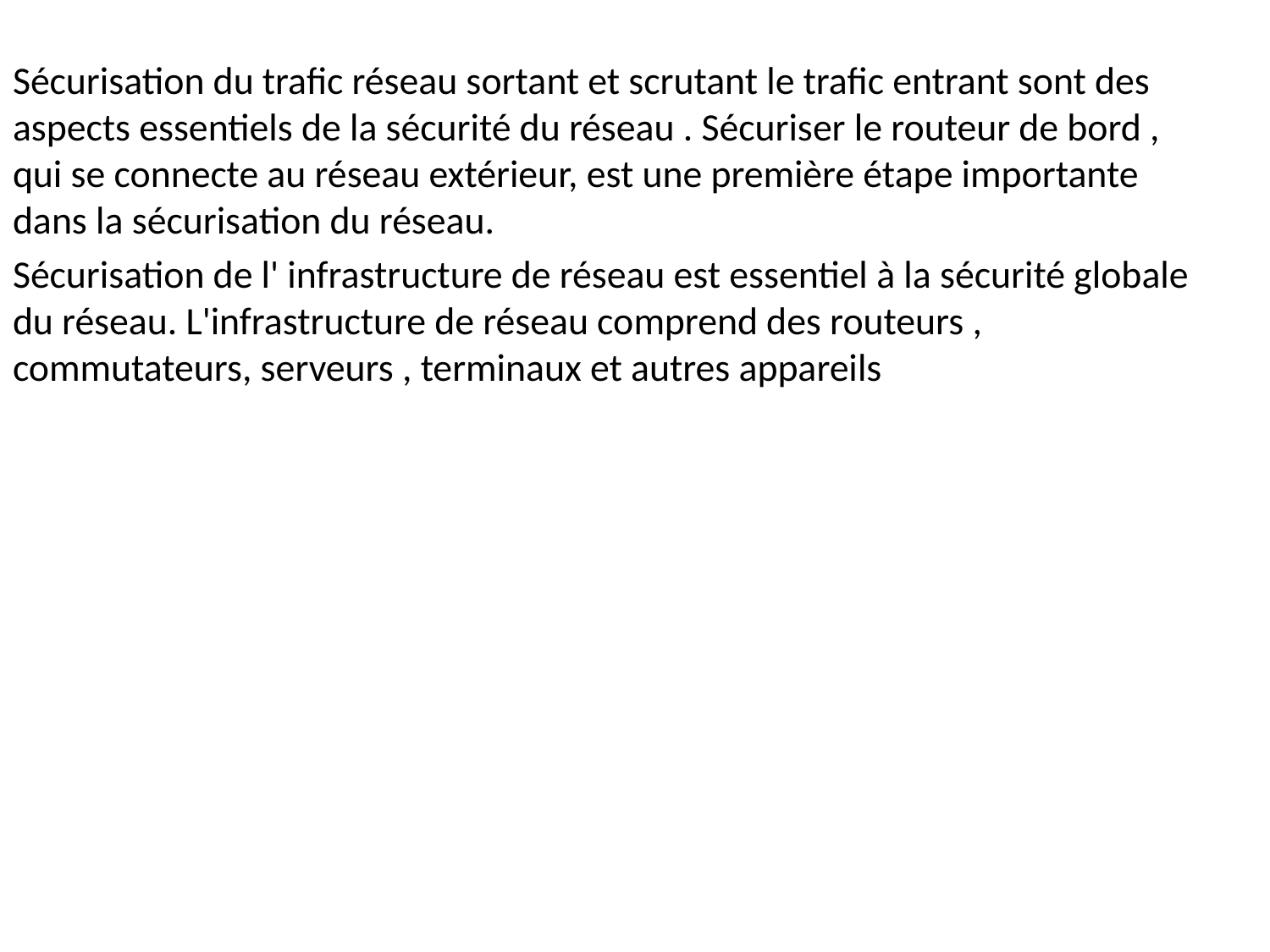

Sécurisation du trafic réseau sortant et scrutant le trafic entrant sont des aspects essentiels de la sécurité du réseau . Sécuriser le routeur de bord , qui se connecte au réseau extérieur, est une première étape importante dans la sécurisation du réseau.
Sécurisation de l' infrastructure de réseau est essentiel à la sécurité globale du réseau. L'infrastructure de réseau comprend des routeurs , commutateurs, serveurs , terminaux et autres appareils